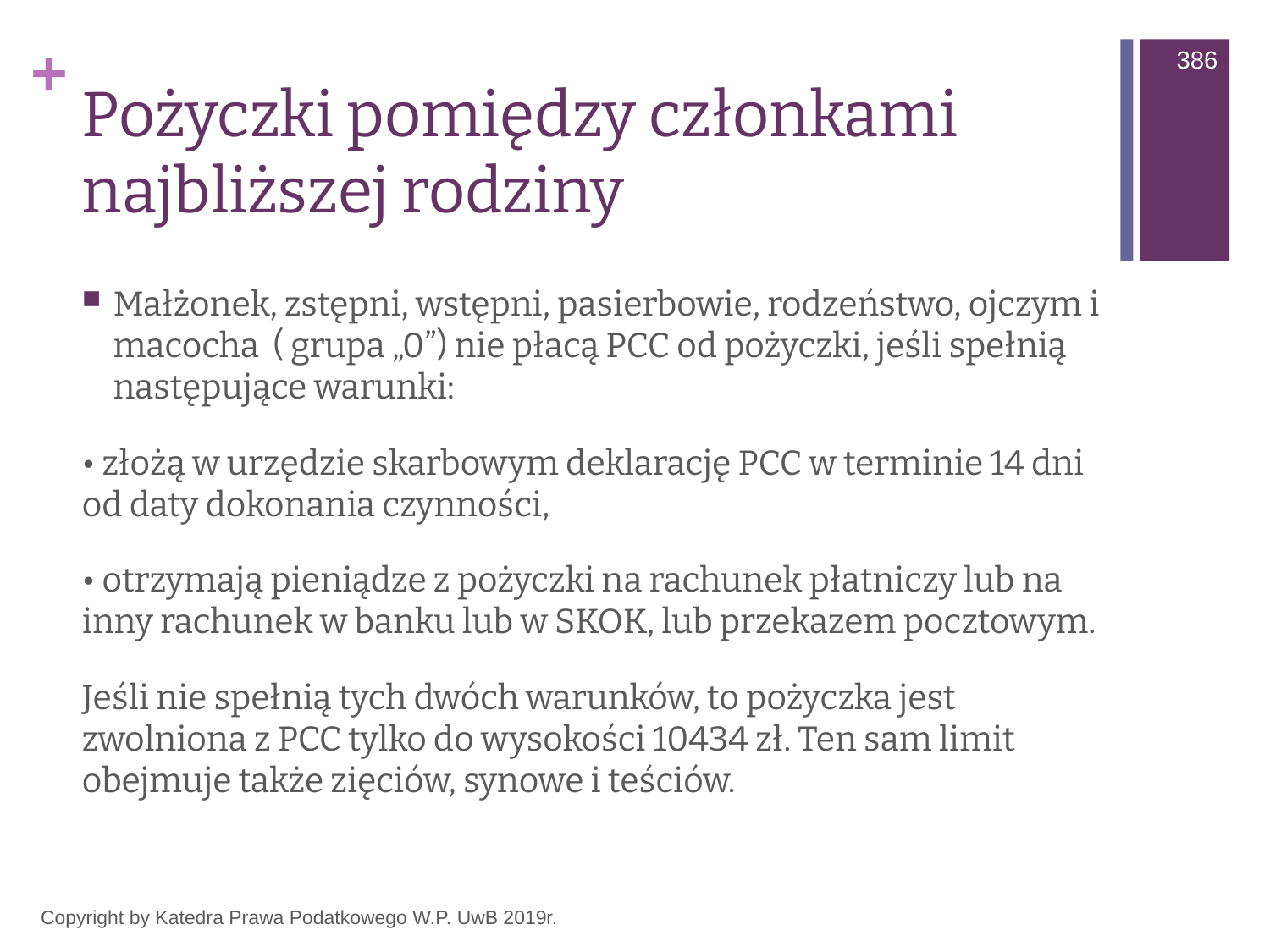

386
# Pożyczki pomiędzy członkami najbliższej rodziny
Małżonek, zstępni, wstępni, pasierbowie, rodzeństwo, ojczym i macocha  ( grupa „0”) nie płacą PCC od pożyczki, jeśli spełnią następujące warunki:
• złożą w urzędzie skarbowym deklarację PCC w terminie 14 dni od daty dokonania czynności,
• otrzymają pieniądze z pożyczki na rachunek płatniczy lub na inny rachunek w banku lub w SKOK, lub przekazem pocztowym.
Jeśli nie spełnią tych dwóch warunków, to pożyczka jest zwolniona z PCC tylko do wysokości 10434 zł. Ten sam limit obejmuje także zięciów, synowe i teściów.

Copyright by Katedra Prawa Podatkowego W.P. UwB 2019r.